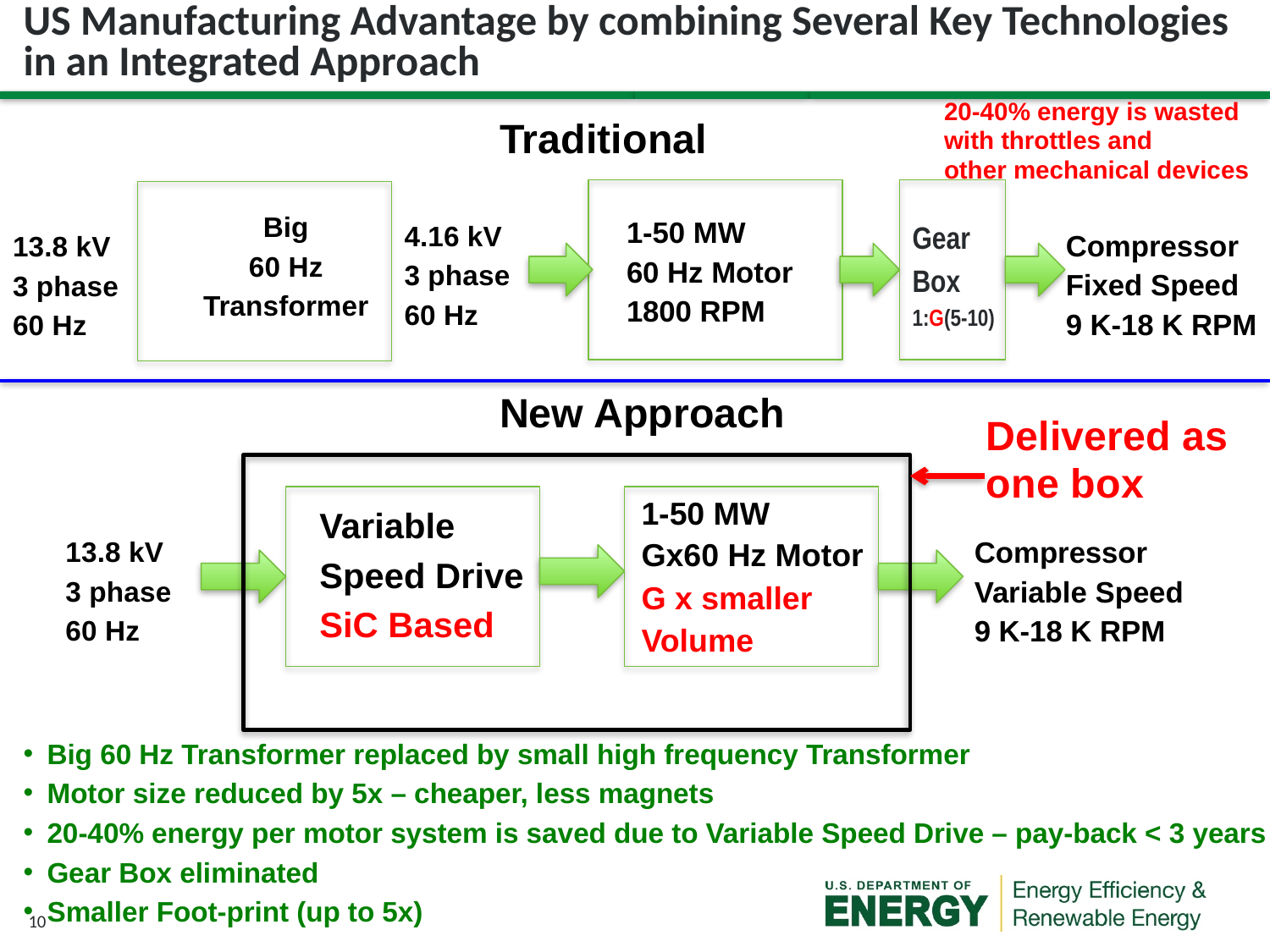

# US Manufacturing Advantage by combining Several Key Technologies in an Integrated Approach
20-40% energy is wasted
with throttles and
other mechanical devices
Traditional

Big
60 Hz
Transformer
1-50 MW
60 Hz Motor
1800 RPM
Gear
Box
1:G(5-10)
4.16 kV
3 phase
60 Hz
Compressor
Fixed Speed
9 K-18 K RPM

13.8 kV
3 phase
60 Hz

New Approach
Delivered as
one box

1-50 MW
Gx60 Hz Motor
G x smaller
Volume

Variable
Speed Drive
SiC Based
13.8 kV
3 phase
60 Hz
Compressor
Variable Speed
9 K-18 K RPM

Big 60 Hz Transformer replaced by small high frequency Transformer
Motor size reduced by 5x – cheaper, less magnets
20-40% energy per motor system is saved due to Variable Speed Drive – pay-back < 3 years
Gear Box eliminated
Smaller Foot-print (up to 5x)